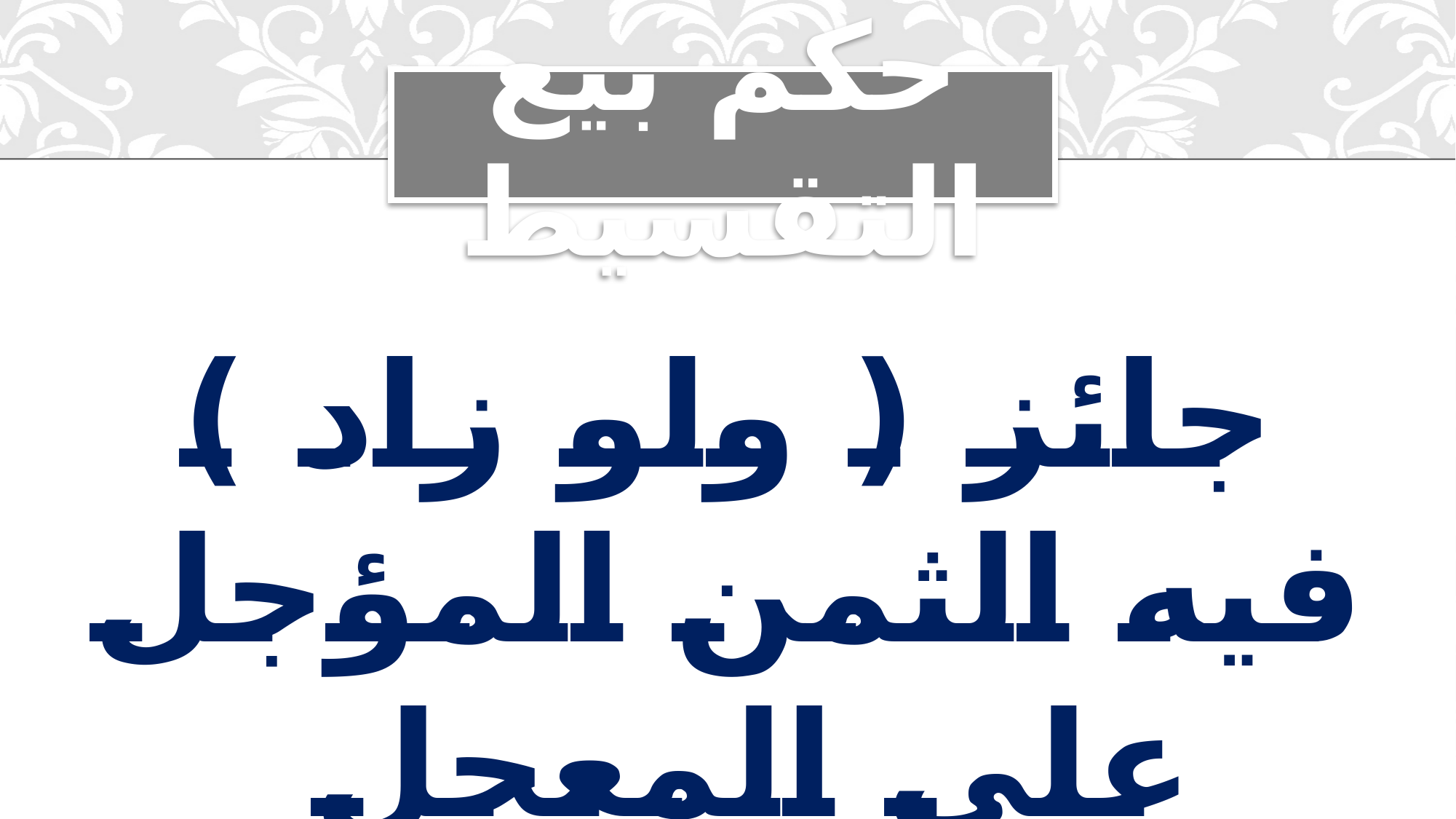

# حكم بيع التقسيط

جائز ( ولو زاد ) فيه الثمن المؤجل على المعجل